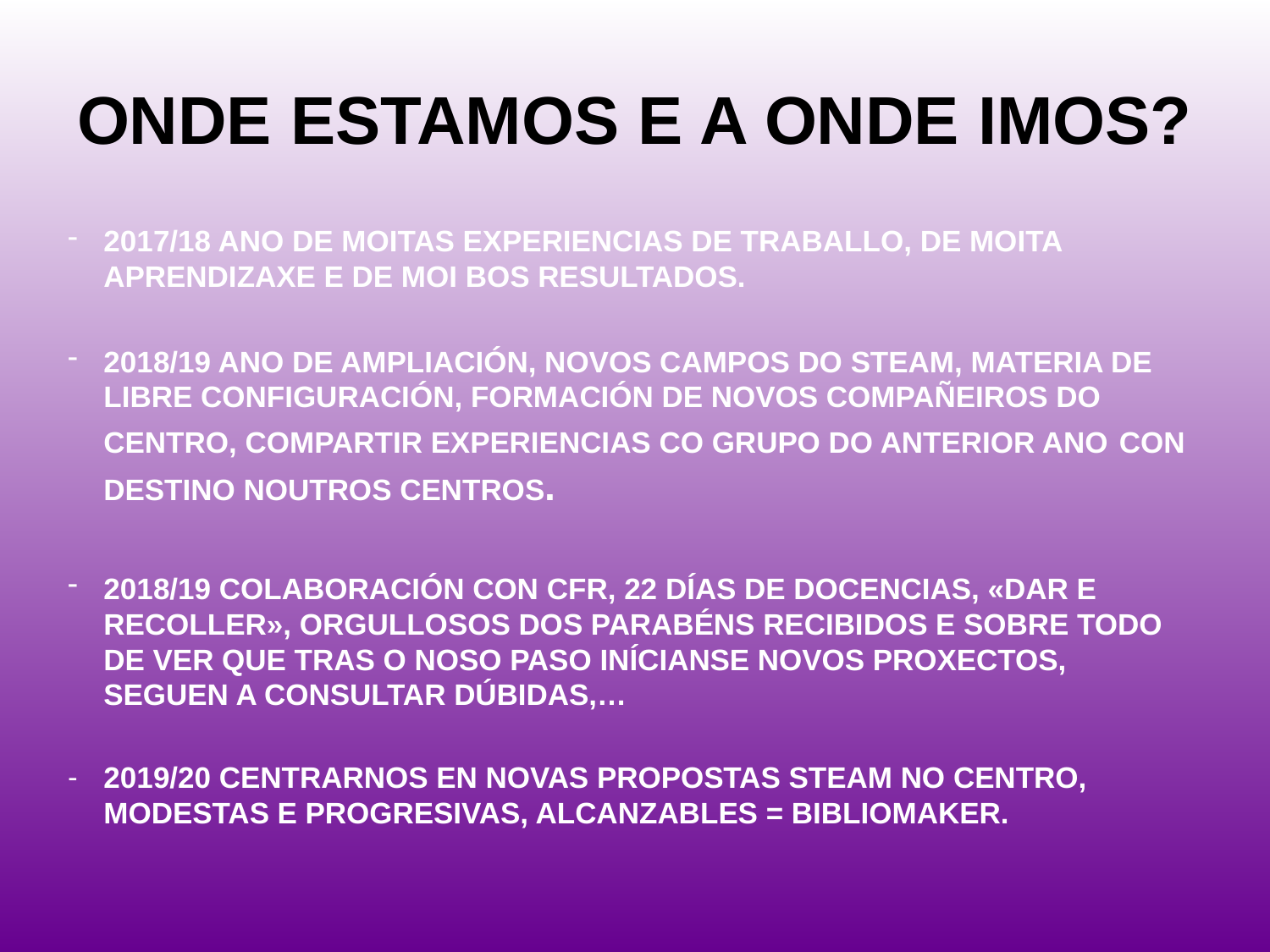

# ONDE ESTAMOS E A ONDE IMOS?
2017/18 ANO DE MOITAS EXPERIENCIAS DE TRABALLO, DE MOITA APRENDIZAXE E DE MOI BOS RESULTADOS.

2018/19 ANO DE AMPLIACIÓN, NOVOS CAMPOS DO STEAM, MATERIA DE LIBRE CONFIGURACIÓN, FORMACIÓN DE NOVOS COMPAÑEIROS DO CENTRO, COMPARTIR EXPERIENCIAS CO GRUPO DO ANTERIOR ANO CON DESTINO NOUTROS CENTROS.

2018/19 COLABORACIÓN CON CFR, 22 DÍAS DE DOCENCIAS, «DAR E RECOLLER», ORGULLOSOS DOS PARABÉNS RECIBIDOS E SOBRE TODO DE VER QUE TRAS O NOSO PASO INÍCIANSE NOVOS PROXECTOS, SEGUEN A CONSULTAR DÚBIDAS,…

2019/20 CENTRARNOS EN NOVAS PROPOSTAS STEAM NO CENTRO, MODESTAS E PROGRESIVAS, ALCANZABLES = BIBLIOMAKER.